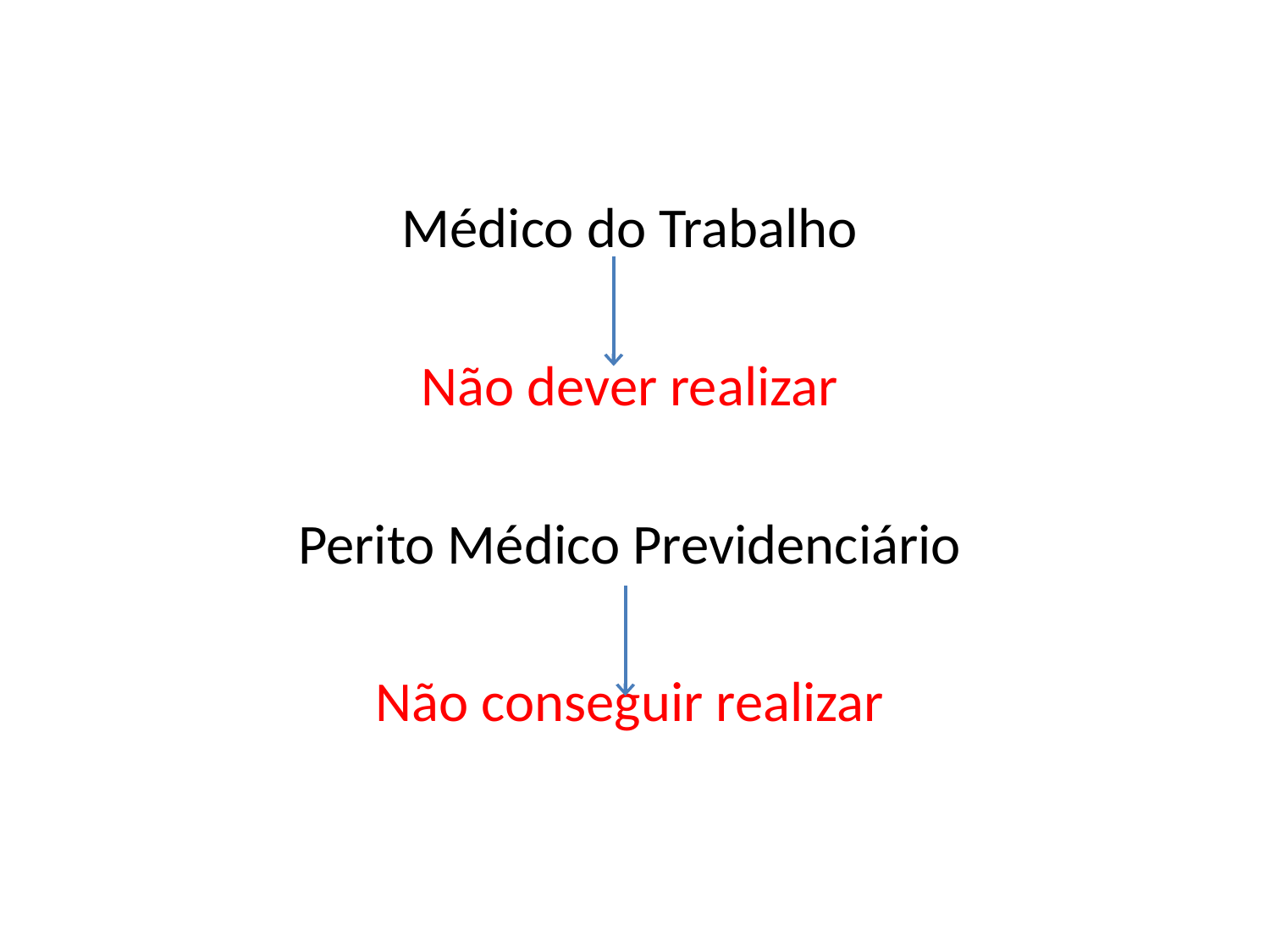

Médico do Trabalho

Não dever realizar

Perito Médico Previdenciário

Não conseguir realizar